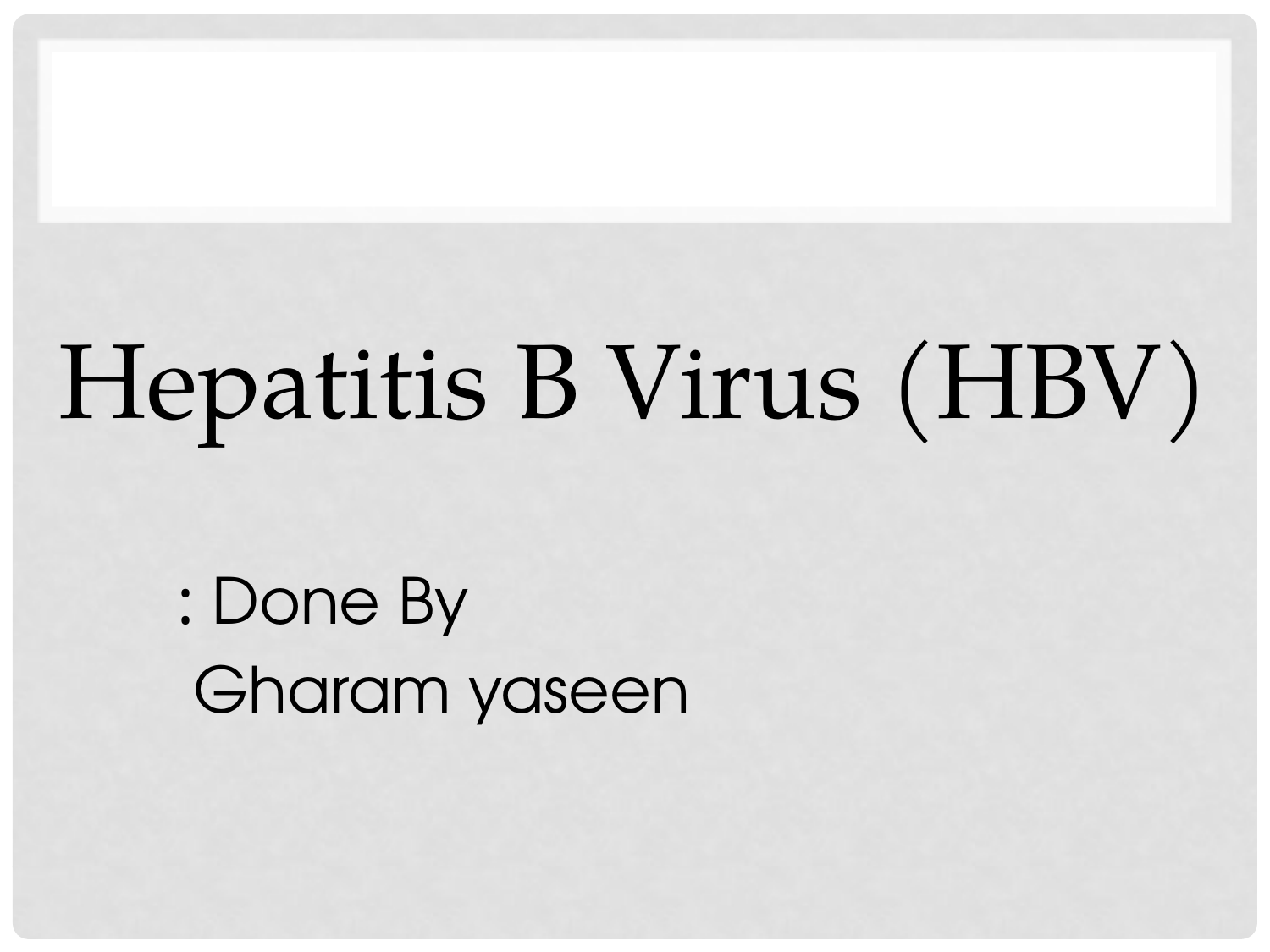

Hepatitis B Virus (HBV)
Done By :
Gharam yaseen